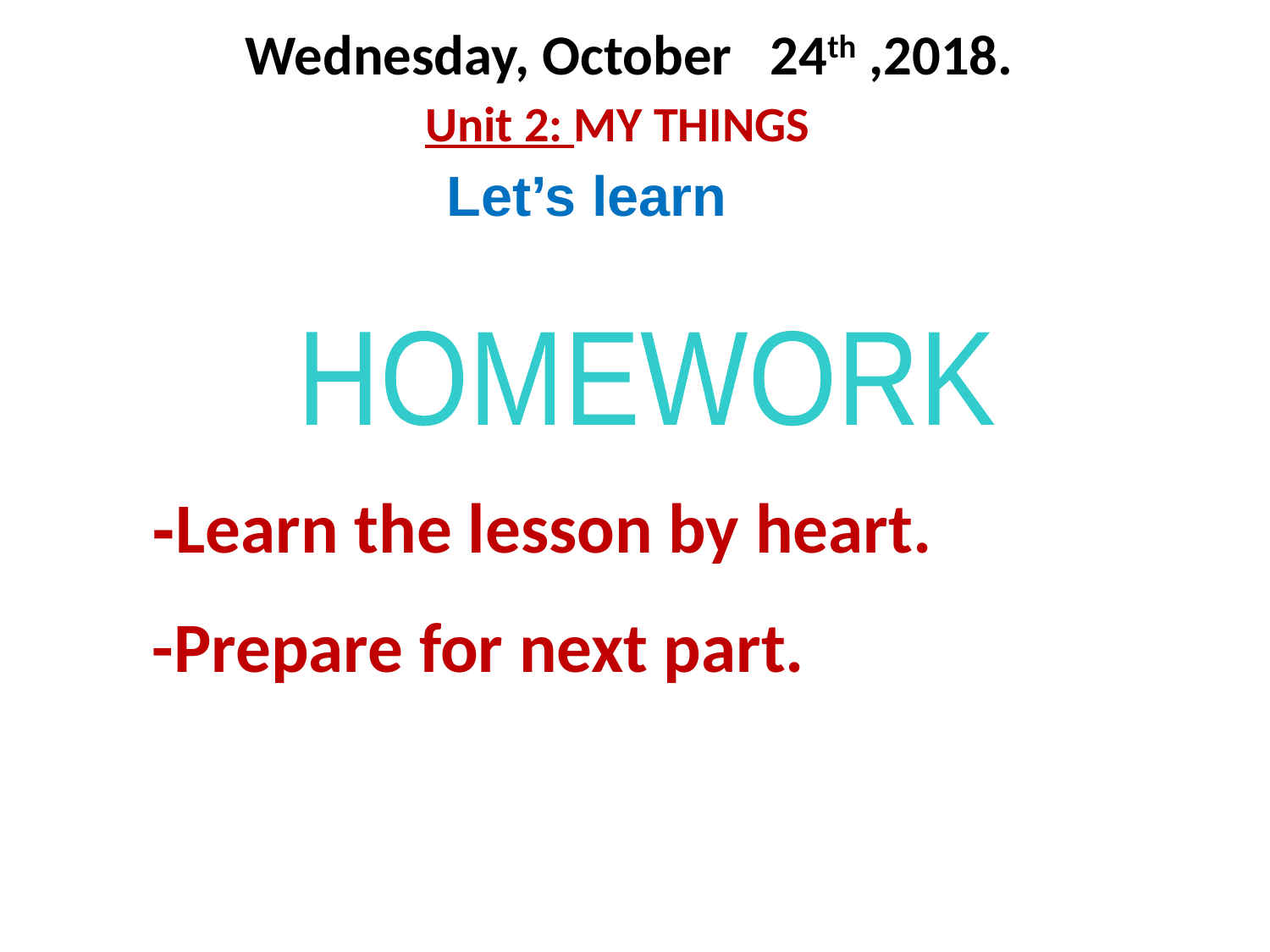

Wednesday, October   24th ,2018.
   Unit 2: MY THINGS
Let’s learn
HOMEWORK
-Learn the lesson by heart.
-Prepare for next part.